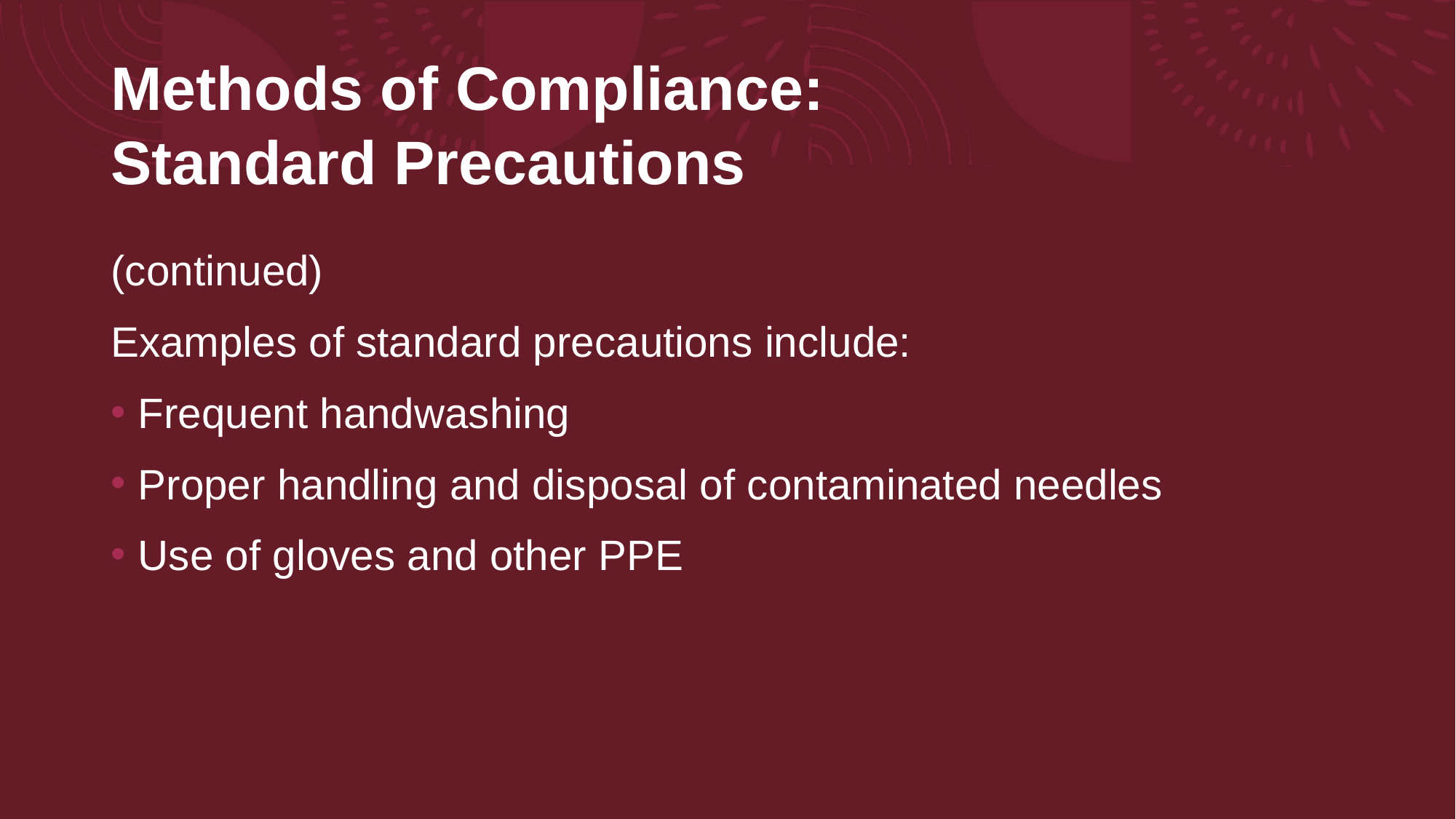

# Methods of Compliance: Standard Precautions
(continued)
Examples of standard precautions include:
Frequent handwashing
Proper handling and disposal of contaminated needles
Use of gloves and other PPE